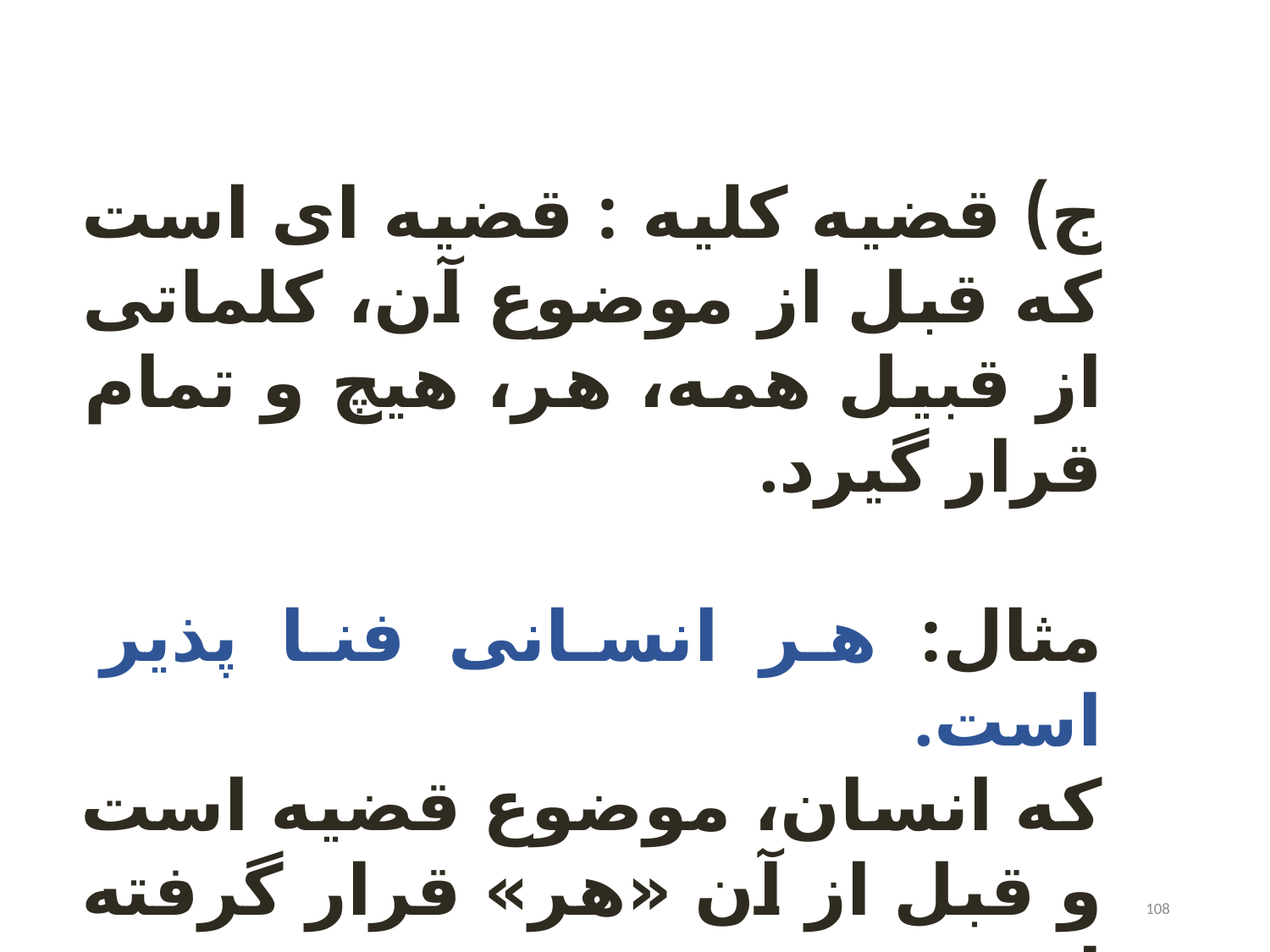

ج) قضیه کلیه : قضیه ای است که قبل از موضوع آن، کلماتی از قبیل همه، هر، هیچ و تمام قرار گیرد.

مثال: هر انسانی فنا پذیر است.
که انسان، موضوع قضیه است و قبل از آن «هر» قرار گرفته است.
108